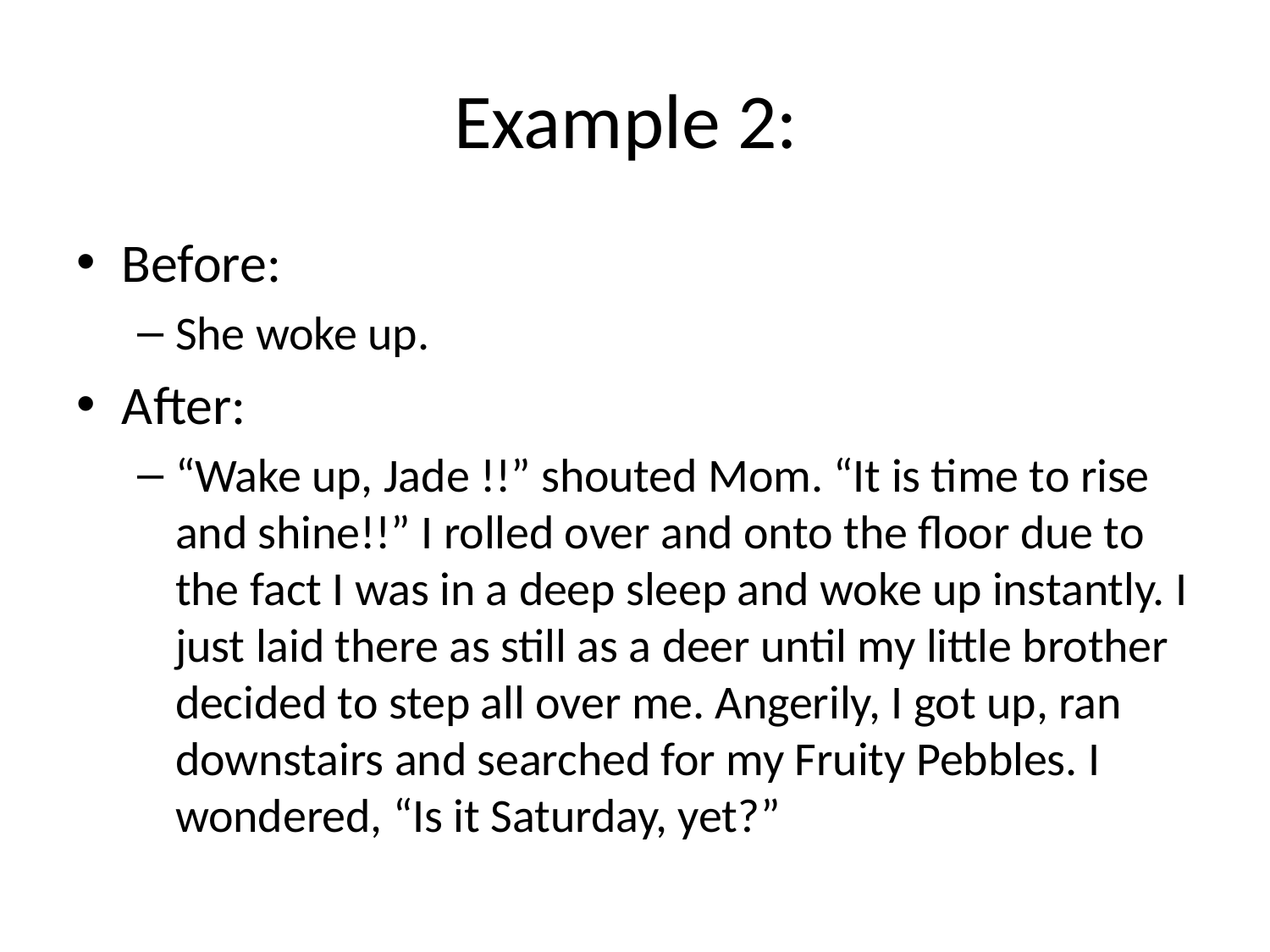

# Example 2:
Before:
She woke up.
After:
“Wake up, Jade !!” shouted Mom. “It is time to rise and shine!!” I rolled over and onto the floor due to the fact I was in a deep sleep and woke up instantly. I just laid there as still as a deer until my little brother decided to step all over me. Angerily, I got up, ran downstairs and searched for my Fruity Pebbles. I wondered, “Is it Saturday, yet?”